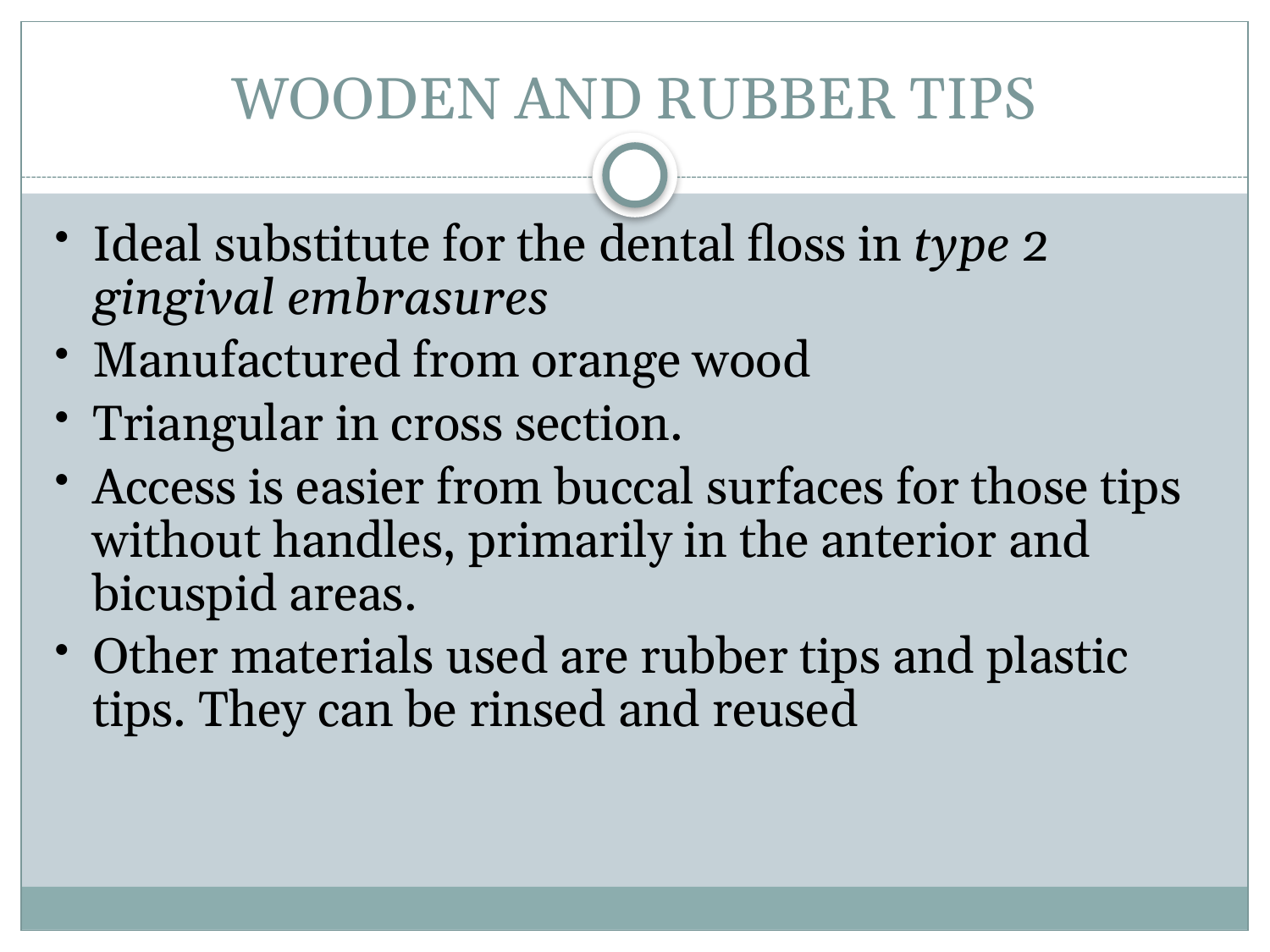

# WOODEN AND RUBBER TIPS
Ideal substitute for the dental floss in type 2 gingival embrasures
Manufactured from orange wood
Triangular in cross section.
Access is easier from buccal surfaces for those tips without handles, primarily in the anterior and bicuspid areas.
Other materials used are rubber tips and plastic tips. They can be rinsed and reused